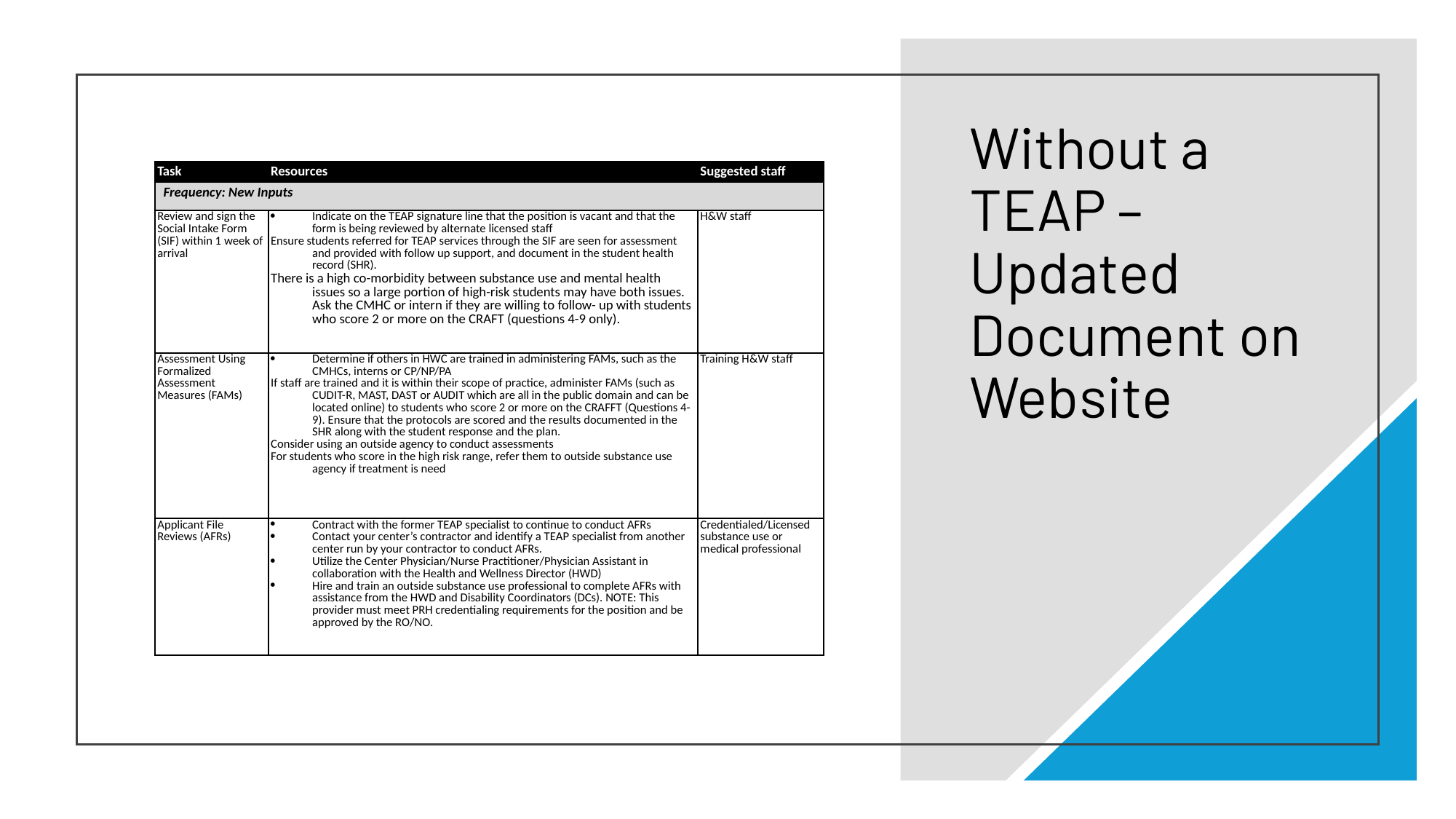

# Without a TEAP –Updated Document on Website
| Task | Resources | Suggested staff |
| --- | --- | --- |
| Frequency: New Inputs |  |  |
| Review and sign the Social Intake Form (SIF) within 1 week of arrival | Indicate on the TEAP signature line that the position is vacant and that the form is being reviewed by alternate licensed staff Ensure students referred for TEAP services through the SIF are seen for assessment and provided with follow up support, and document in the student health record (SHR). There is a high co-morbidity between substance use and mental health issues so a large portion of high-risk students may have both issues. Ask the CMHC or intern if they are willing to follow- up with students who score 2 or more on the CRAFT (questions 4-9 only). | H&W staff |
| Assessment Using Formalized Assessment Measures (FAMs) | Determine if others in HWC are trained in administering FAMs, such as the CMHCs, interns or CP/NP/PA If staff are trained and it is within their scope of practice, administer FAMs (such as CUDIT-R, MAST, DAST or AUDIT which are all in the public domain and can be located online) to students who score 2 or more on the CRAFFT (Questions 4-9). Ensure that the protocols are scored and the results documented in the SHR along with the student response and the plan. Consider using an outside agency to conduct assessments For students who score in the high risk range, refer them to outside substance use agency if treatment is need | Training H&W staff |
| Applicant File Reviews (AFRs) | Contract with the former TEAP specialist to continue to conduct AFRs Contact your center’s contractor and identify a TEAP specialist from another center run by your contractor to conduct AFRs. Utilize the Center Physician/Nurse Practitioner/Physician Assistant in collaboration with the Health and Wellness Director (HWD) Hire and train an outside substance use professional to complete AFRs with assistance from the HWD and Disability Coordinators (DCs). NOTE: This provider must meet PRH credentialing requirements for the position and be approved by the RO/NO. | Credentialed/Licensed substance use or medical professional |